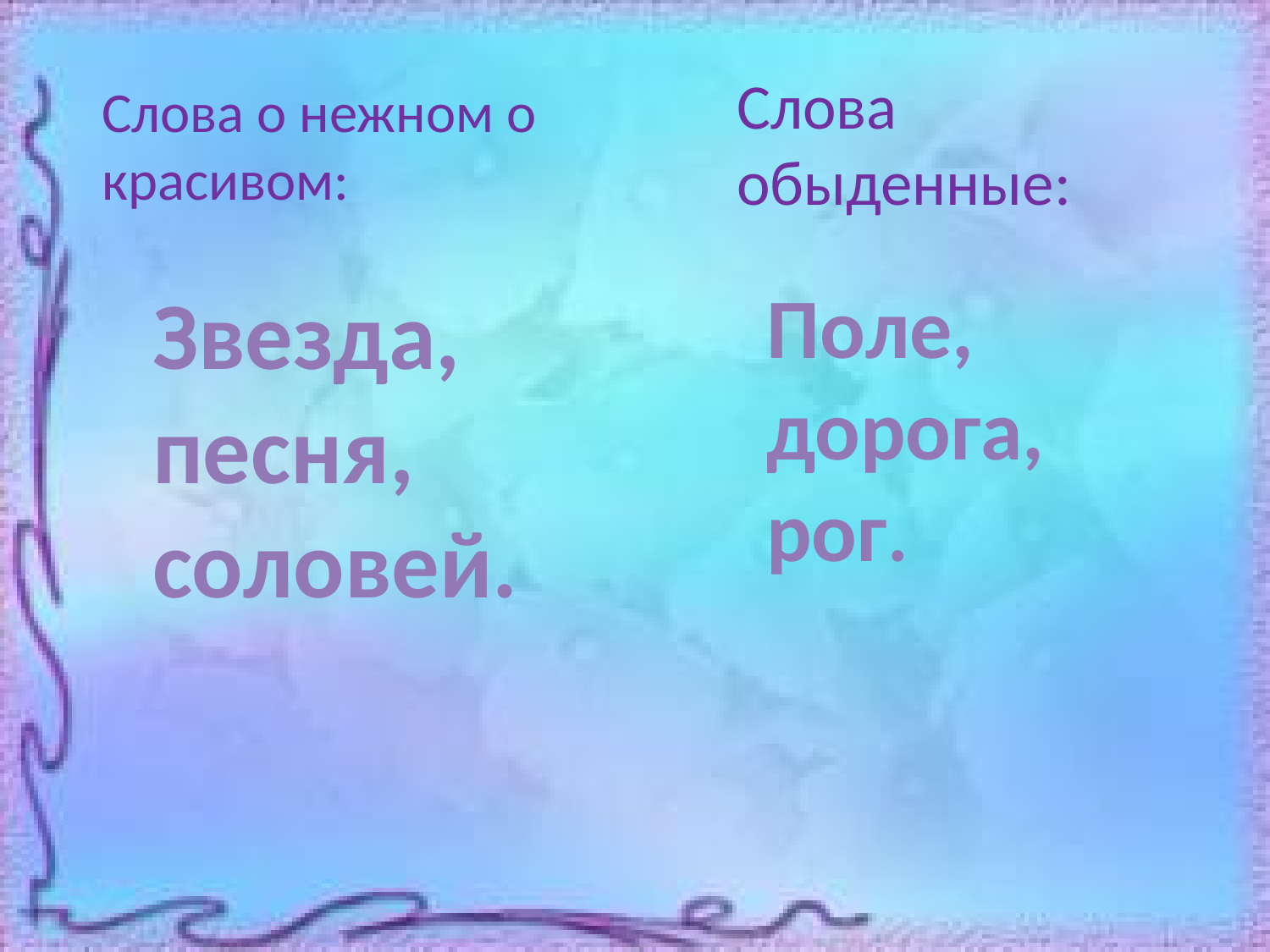

Слова обыденные:
Слова о нежном о
красивом:
Звезда,
песня,
соловей.
Поле,
дорога,
рог.